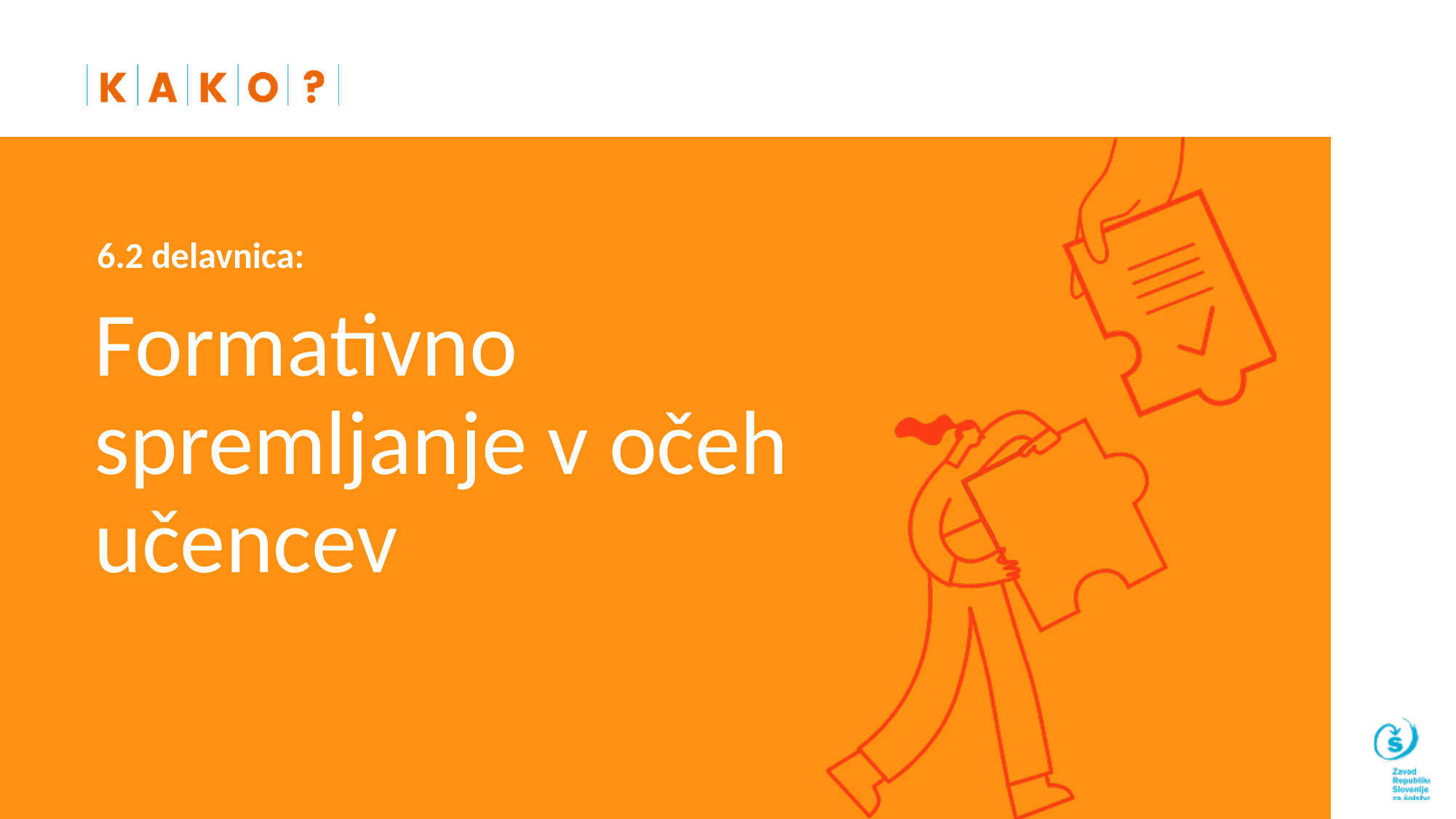

6.2 delavnica:
# Formativno spremljanje v očeh učencev